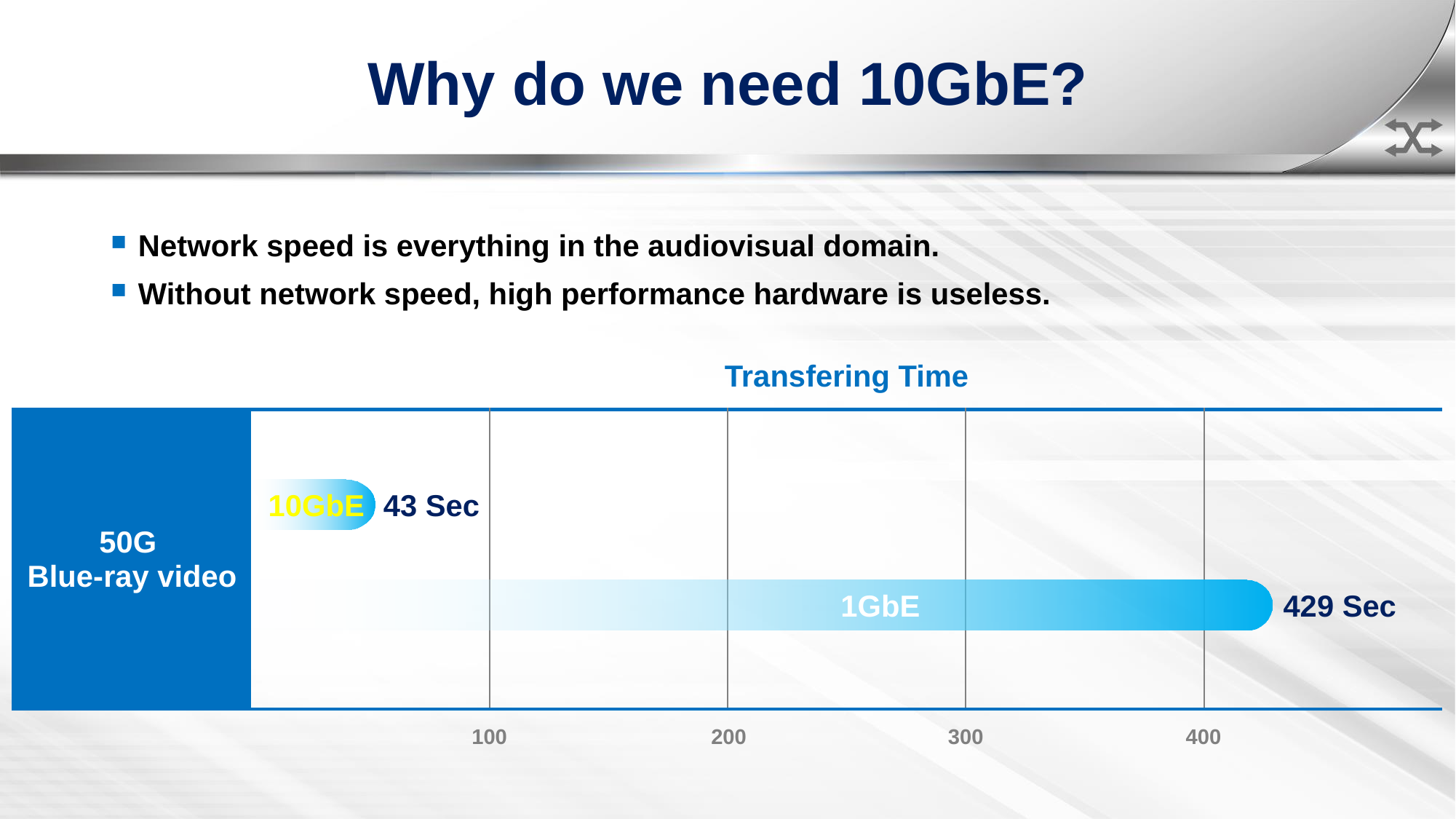

# Why do we need 10GbE?
Network speed is everything in the audiovisual domain.
Without network speed, high performance hardware is useless.
Transfering Time
| 50G Blue-ray video |  |  |  |  |  |
| --- | --- | --- | --- | --- | --- |
|  |  |  |  |  |  |
|  |  |  |  |  |  |

10GbE
43 Sec

429 Sec
1GbE
100
200
300
400